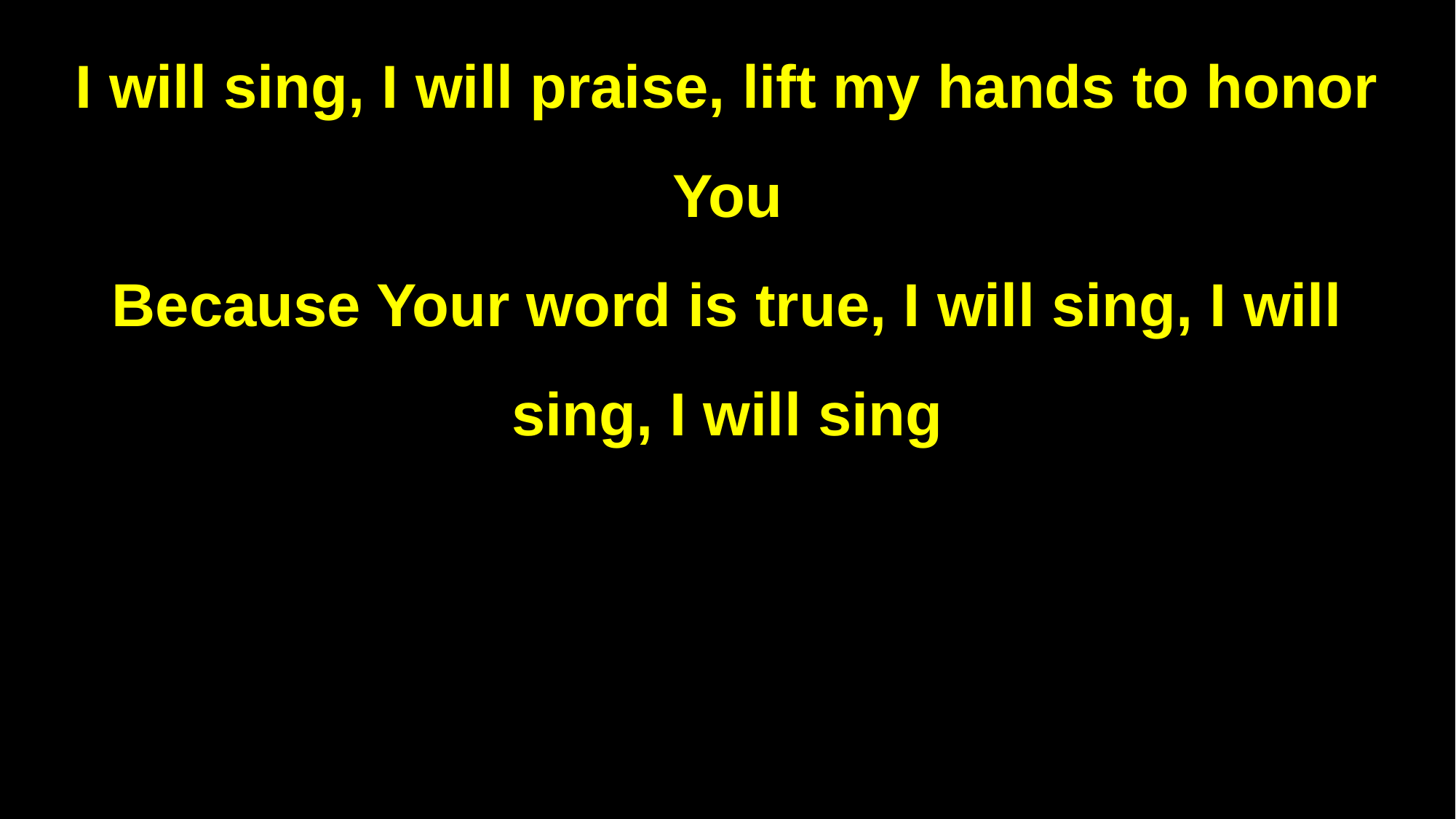

I will sing, I will praise, lift my hands to honor You
Because Your word is true, I will sing, I will sing, I will sing